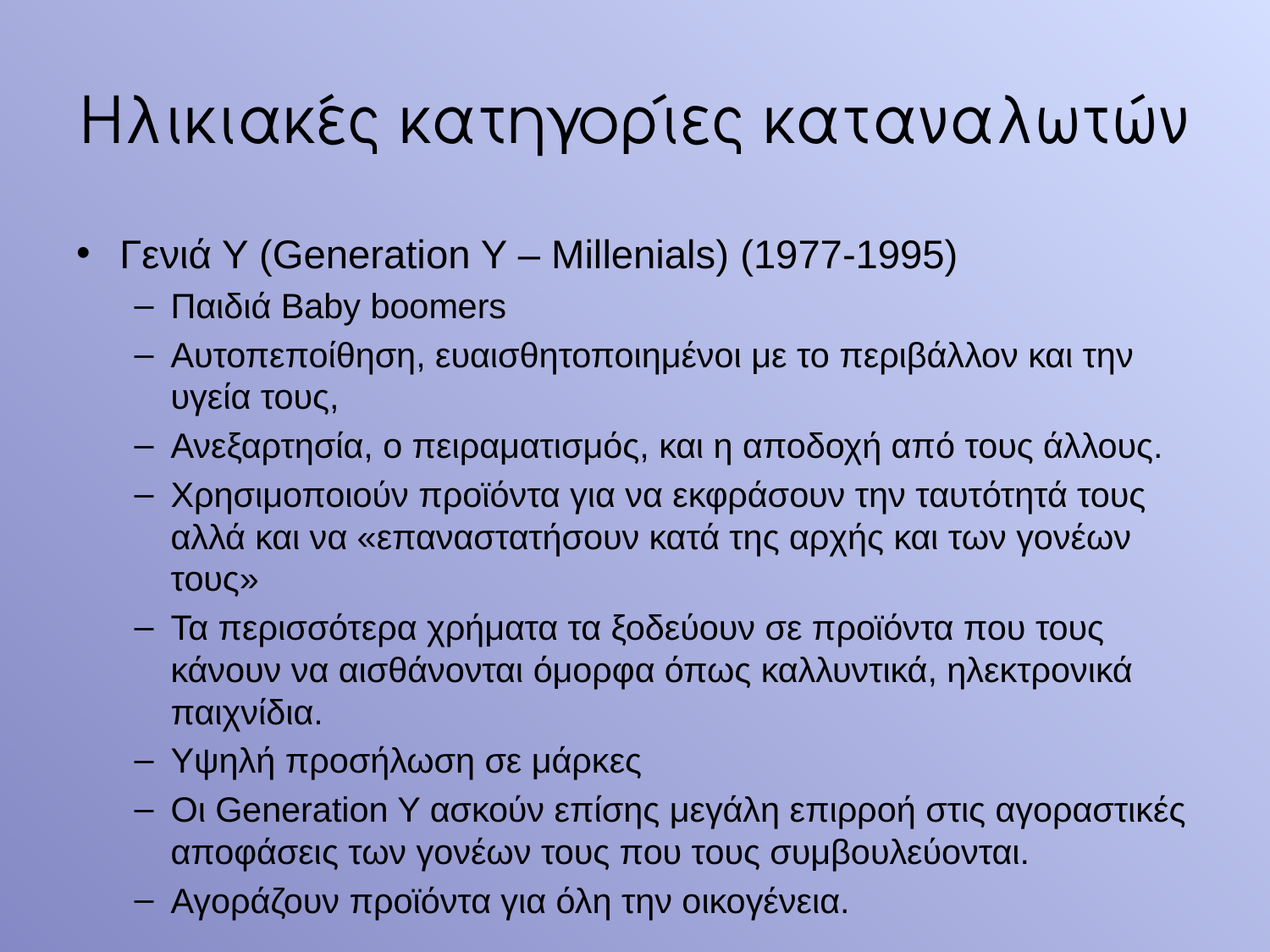

# Ηλικιακές κατηγορίες καταναλωτών
Γενιά Υ (Generation Y – Millenials) (1977-1995)
Παιδιά Baby boomers
Αυτοπεποίθηση, ευαισθητοποιημένοι με το περιβάλλον και την υγεία τους,
Ανεξαρτησία, ο πειραματισμός, και η αποδοχή από τους άλλους.
Χρησιμοποιούν προϊόντα για να εκφράσουν την ταυτότητά τους αλλά και να «επαναστατήσουν κατά της αρχής και των γονέων τους»
Τα περισσότερα χρήματα τα ξοδεύουν σε προϊόντα που τους κάνουν να αισθάνονται όμορφα όπως καλλυντικά, ηλεκτρονικά παιχνίδια.
Υψηλή προσήλωση σε μάρκες
Οι Generation Y ασκούν επίσης μεγάλη επιρροή στις αγοραστικές αποφάσεις των γονέων τους που τους συμβουλεύονται.
Αγοράζουν προϊόντα για όλη την οικογένεια.